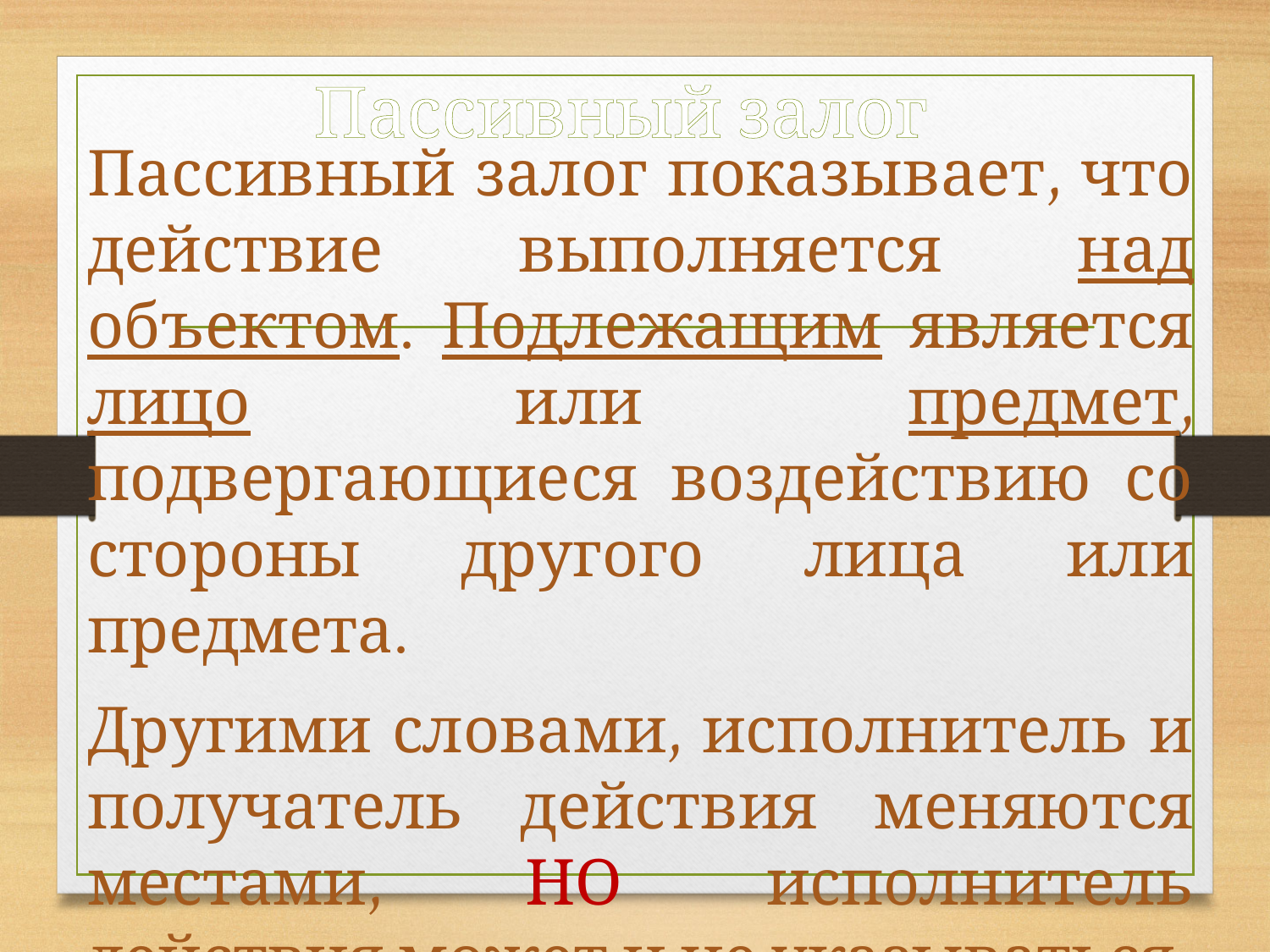

# Пассивный залог
	Пассивный залог показывает, что действие выполняется над объектом. Подлежащим является лицо или предмет, подвергающиеся воздействию со стороны другого лица или предмета.
	Другими словами, исполнитель и получатель действия меняются местами, НО исполнитель действия может и не указываться.